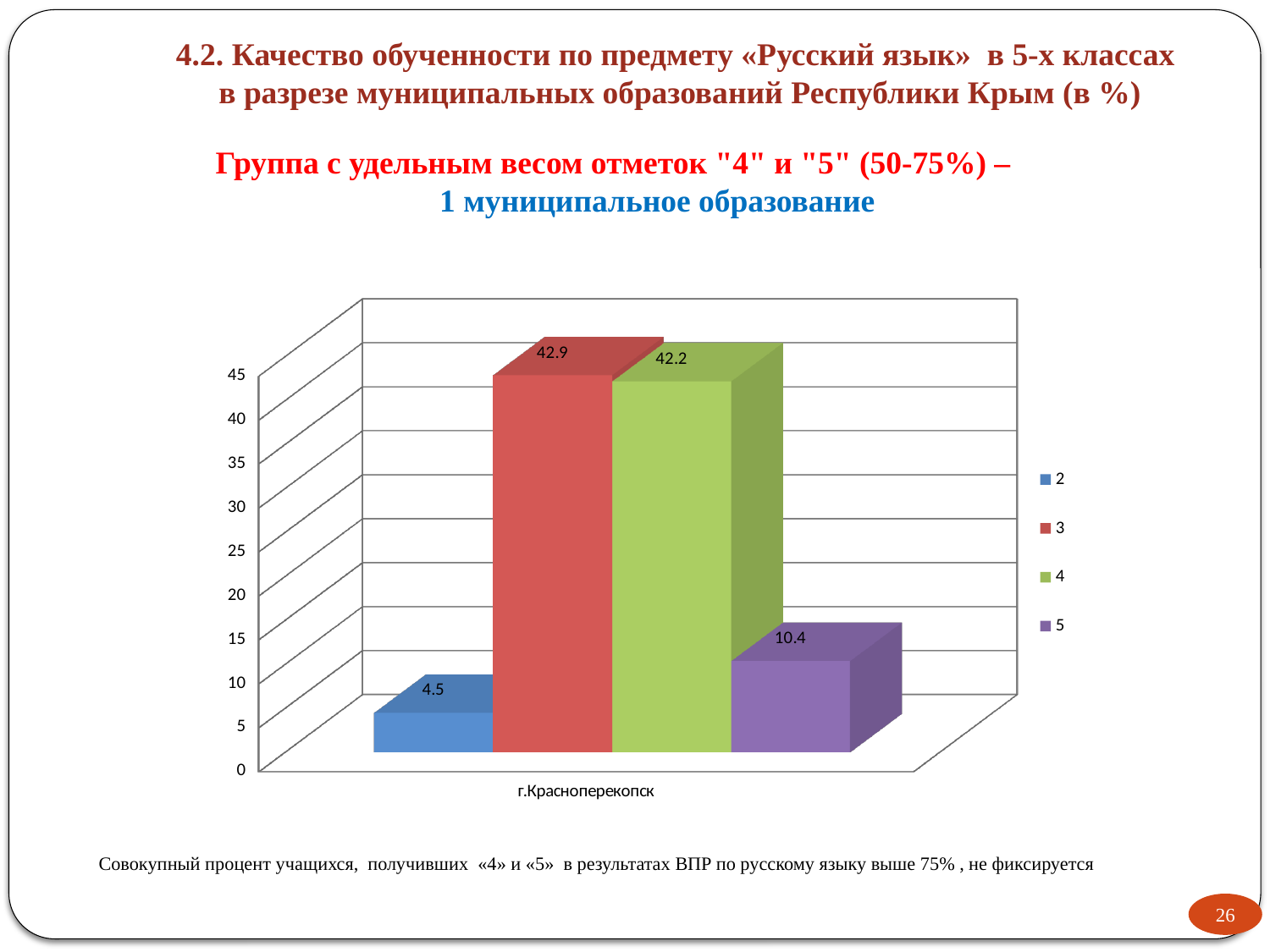

# 4.2. Качество обученности по предмету «Русский язык»  в 5-х классах в разрезе муниципальных образований Республики Крым (в %)
Группа с удельным весом отметок "4" и "5" (50-75%) –
     1 муниципальное образование

[unsupported chart]

Совокупный процент учащихся,  получивших  «4» и «5»  в результатах ВПР по русскому языку выше 75% , не фиксируется
26